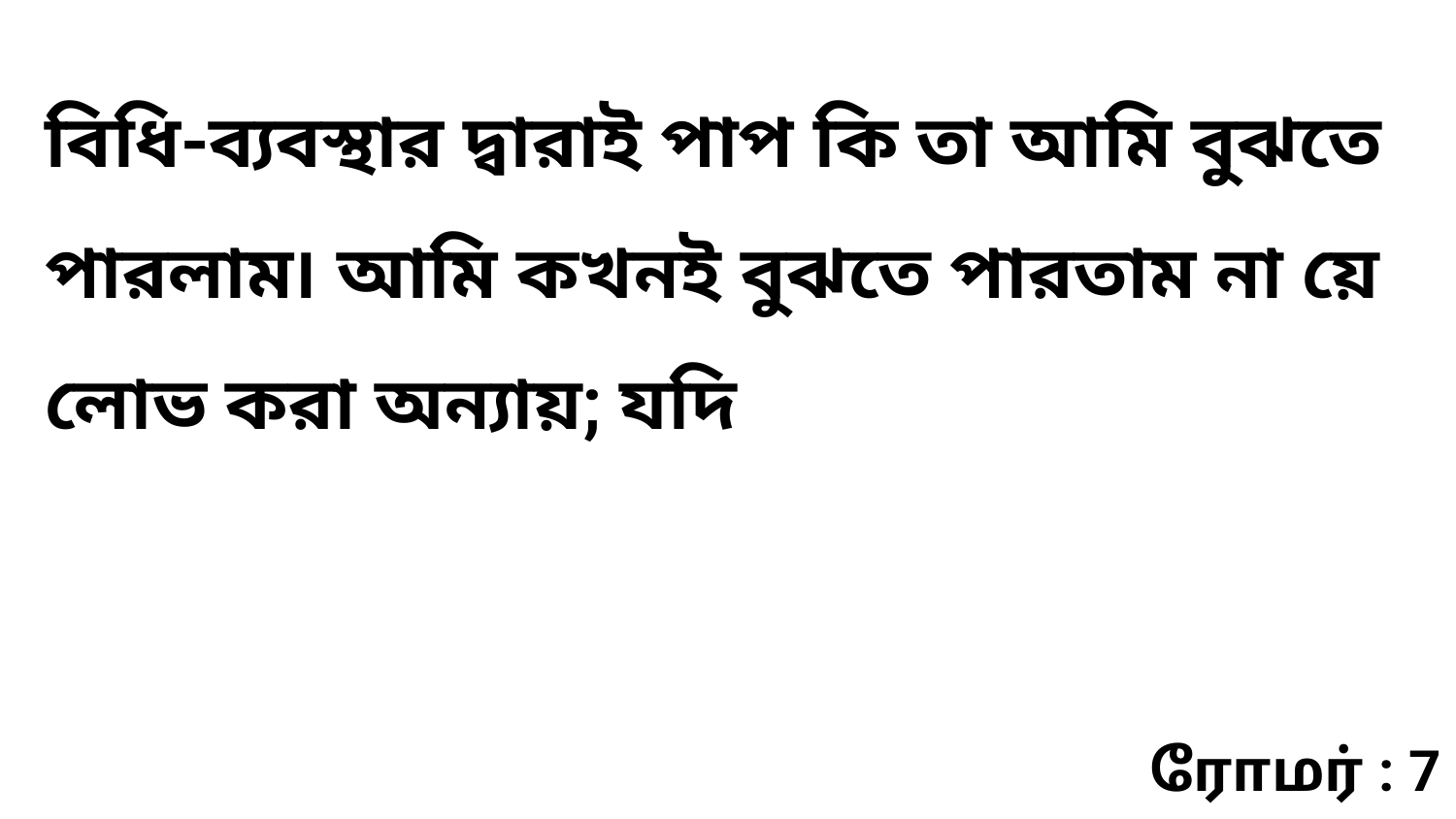

বিধি-ব্যবস্থার দ্বারাই পাপ কি তা আমি বুঝতে পারলাম৷ আমি কখনই বুঝতে পারতাম না য়ে লোভ করা অন্যায়; যদি
ரோமர் : 7